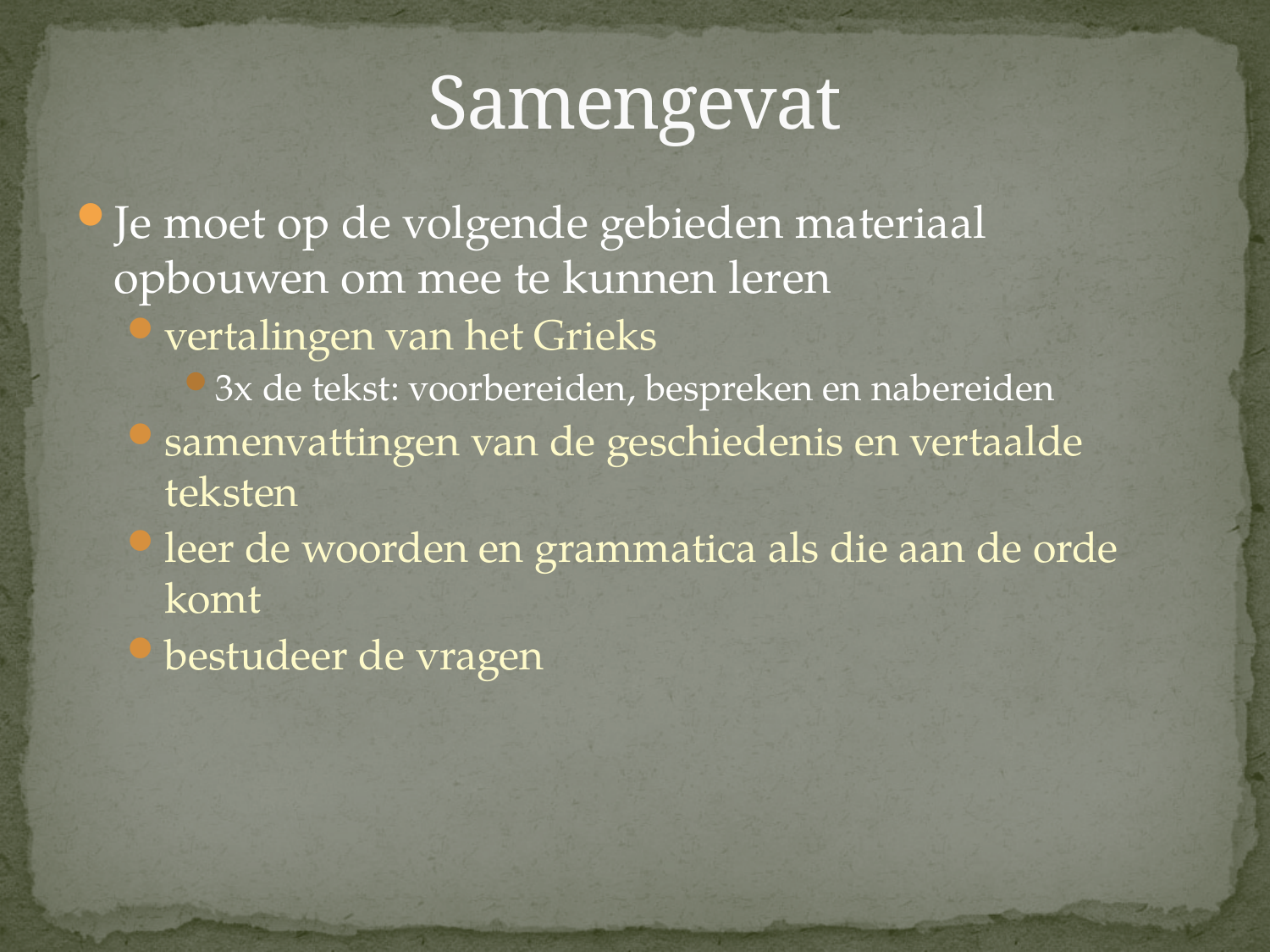

# Samengevat
Je moet op de volgende gebieden materiaal opbouwen om mee te kunnen leren
vertalingen van het Grieks
3x de tekst: voorbereiden, bespreken en nabereiden
samenvattingen van de geschiedenis en vertaalde teksten
leer de woorden en grammatica als die aan de orde komt
bestudeer de vragen